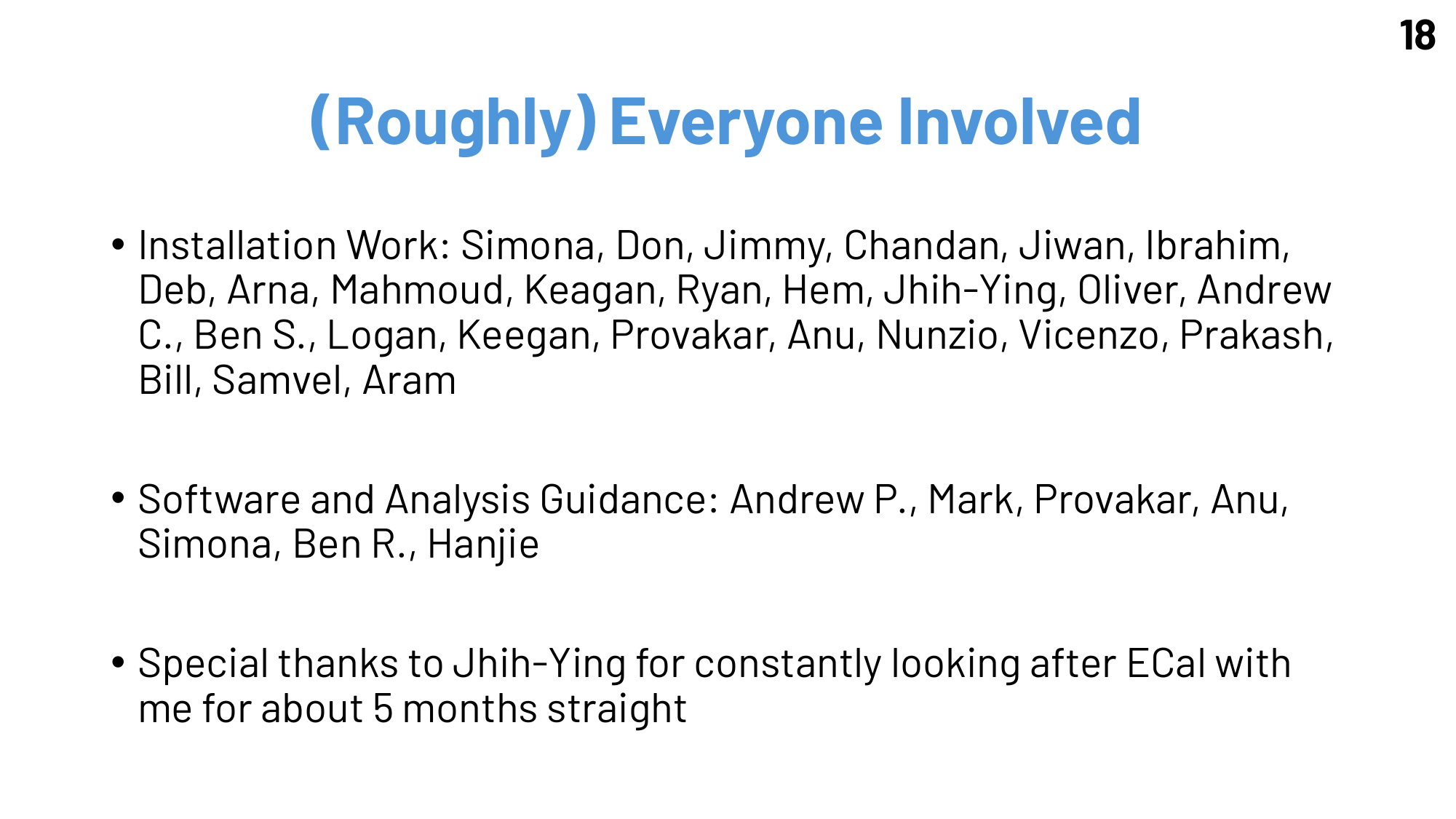

18
# (Roughly) Everyone Involved
Installation Work: Simona, Don, Jimmy, Chandan, Jiwan, Ibrahim, Deb, Arna, Mahmoud, Keagan, Ryan, Hem, Jhih-Ying, Oliver, Andrew C., Ben S., Logan, Keegan, Provakar, Anu, Nunzio, Vicenzo, Prakash, Bill, Samvel, Aram

Software and Analysis Guidance: Andrew P., Mark, Provakar, Anu, Simona, Ben R., Hanjie

Special thanks to Jhih-Ying for constantly looking after ECal with me for about 5 months straight